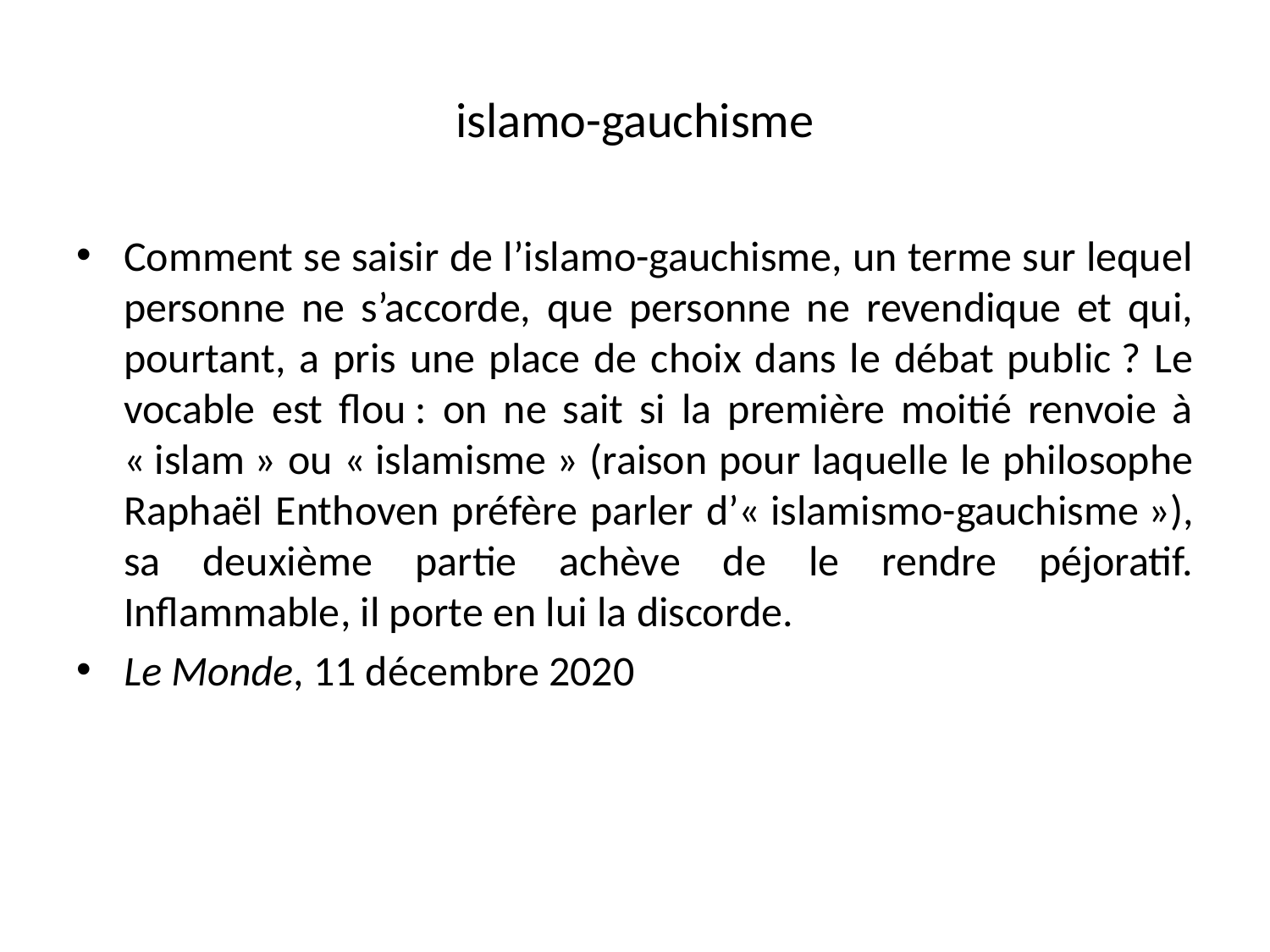

# islamo-gauchisme
Comment se saisir de l’islamo-gauchisme, un terme sur lequel personne ne s’accorde, que personne ne revendique et qui, pourtant, a pris une place de choix dans le débat public ? Le vocable est flou : on ne sait si la première moitié renvoie à « islam » ou « islamisme » (raison pour laquelle le philosophe Raphaël Enthoven préfère parler d’« islamismo-gauchisme »), sa deuxième partie achève de le rendre péjoratif. Inflammable, il porte en lui la discorde.
Le Monde, 11 décembre 2020